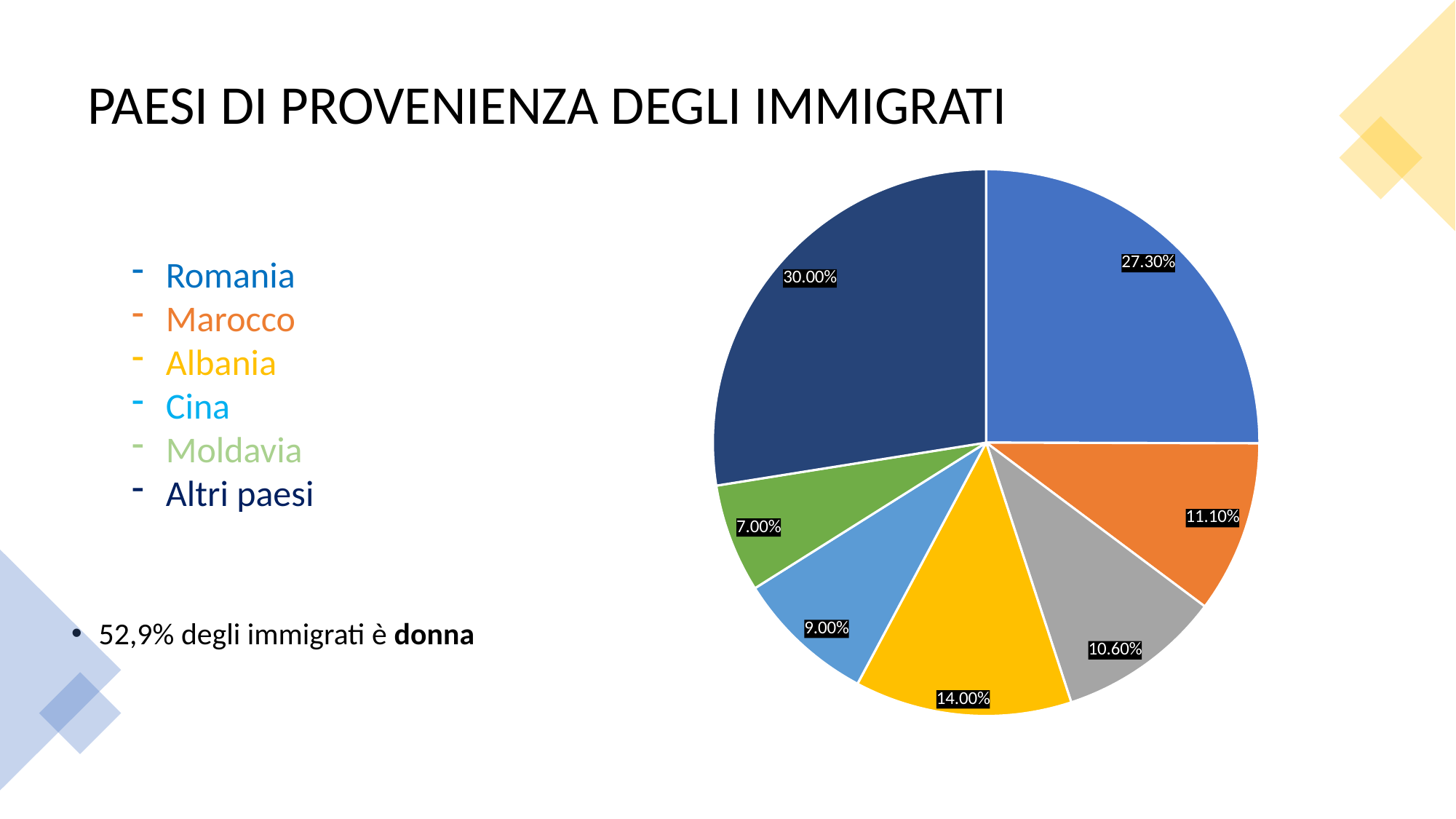

# PAESI DI PROVENIENZA DEGLI IMMIGRATI

### Chart

| Category | Colonna2 |
|---|---|
| Romania | 0.273 |
| Marocco | 0.111 |
| Albania | 0.106 |
| Ucraina | 0.14 |
| Cina | 0.09 |
| Moldavia | 0.07 |
| Altri paesi   | 0.3 |
Romania
Marocco
Albania
Cina
Moldavia
Altri paesi

52,9% degli immigrati è donna